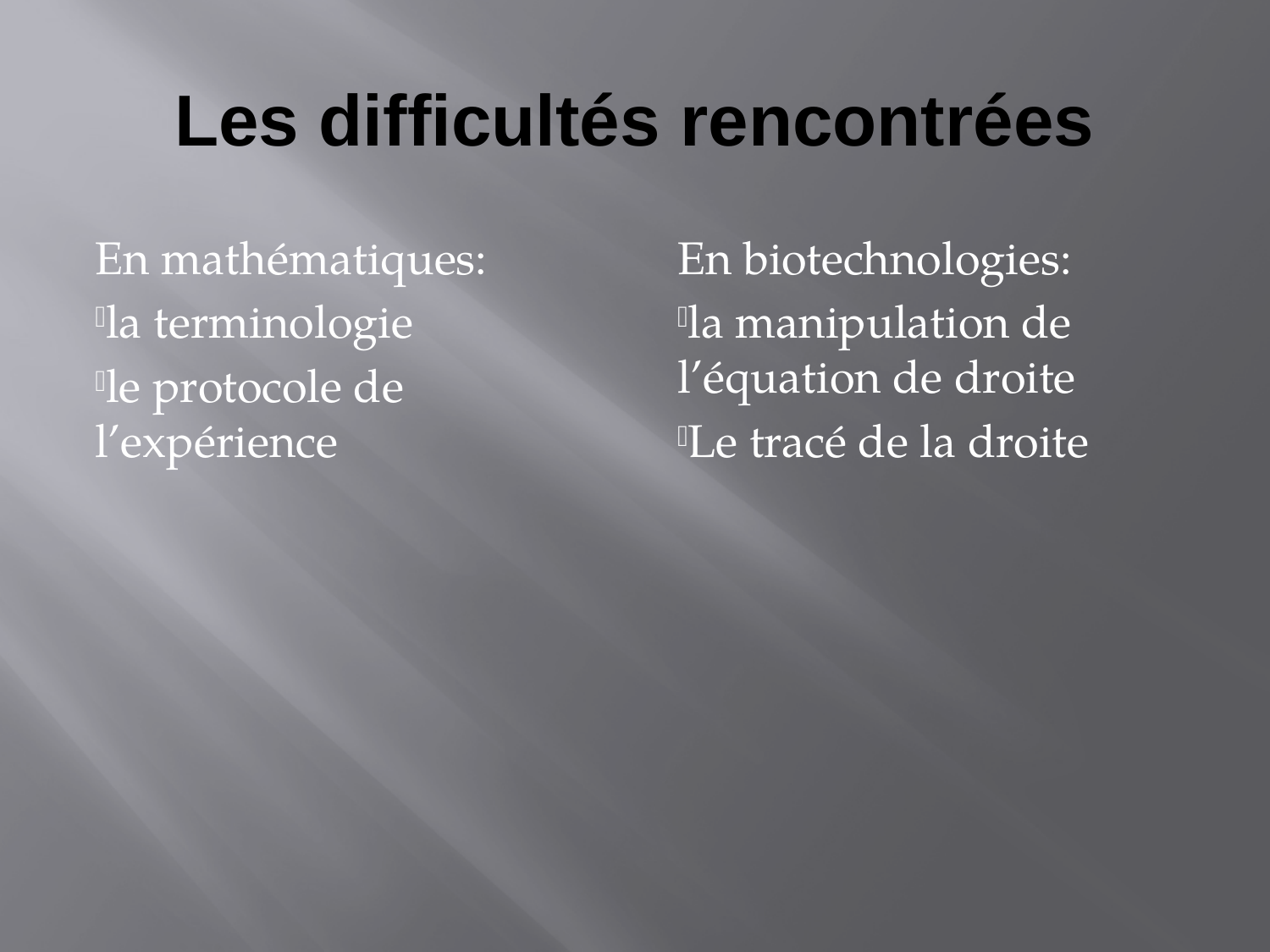

# Les difficultés rencontrées
En mathématiques:
la terminologie
le protocole de l’expérience

En biotechnologies:
la manipulation de l’équation de droite
Le tracé de la droite